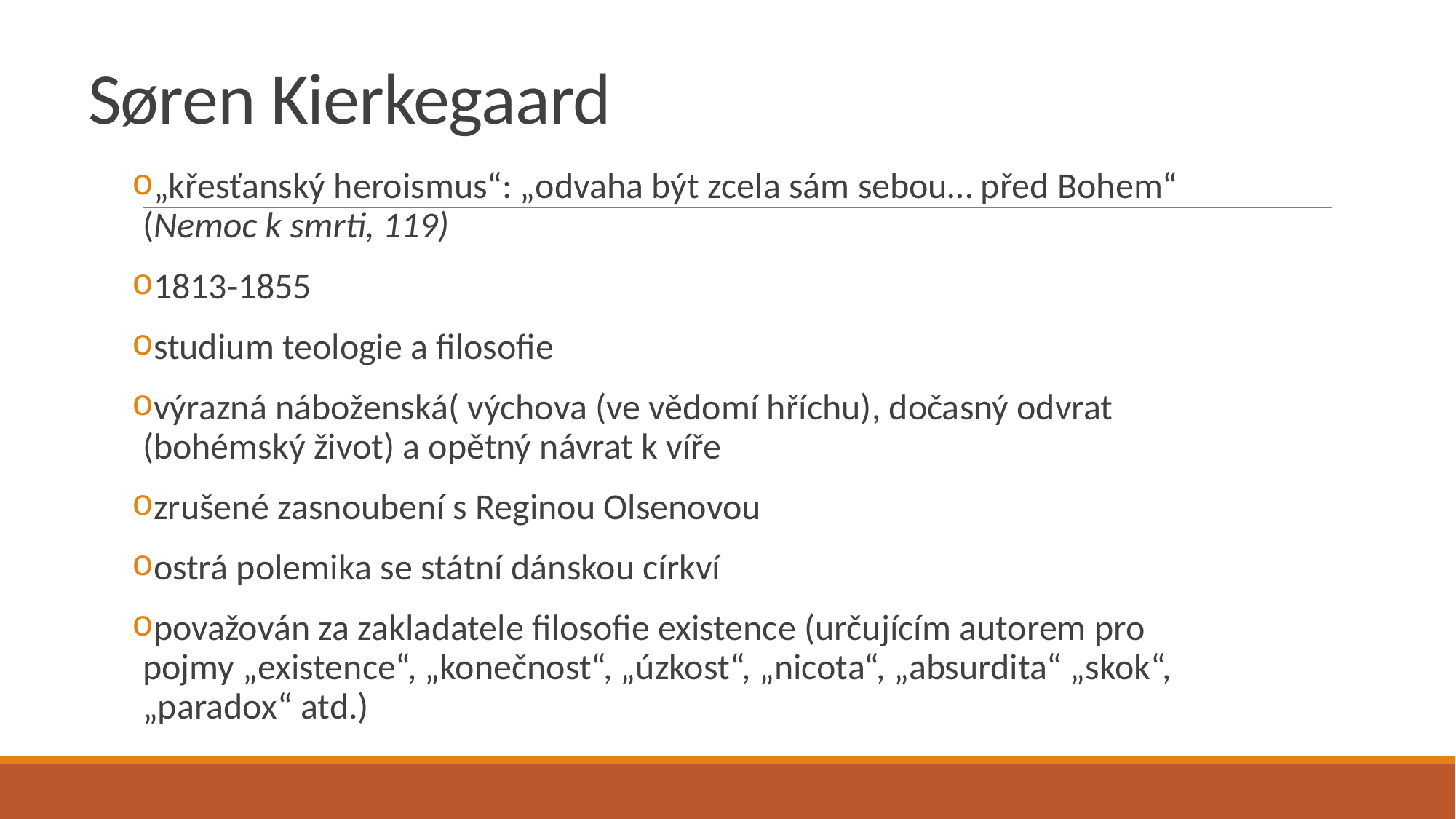

# Søren Kierkegaard
„křesťanský heroismus“: „odvaha být zcela sám sebou… před Bohem“ (Nemoc k smrti, 119)
1813-1855
studium teologie a filosofie
výrazná náboženská( výchova (ve vědomí hříchu), dočasný odvrat (bohémský život) a opětný návrat k víře
zrušené zasnoubení s Reginou Olsenovou
ostrá polemika se státní dánskou církví
považován za zakladatele filosofie existence (určujícím autorem pro pojmy „existence“, „konečnost“, „úzkost“, „nicota“, „absurdita“ „skok“, „paradox“ atd.)